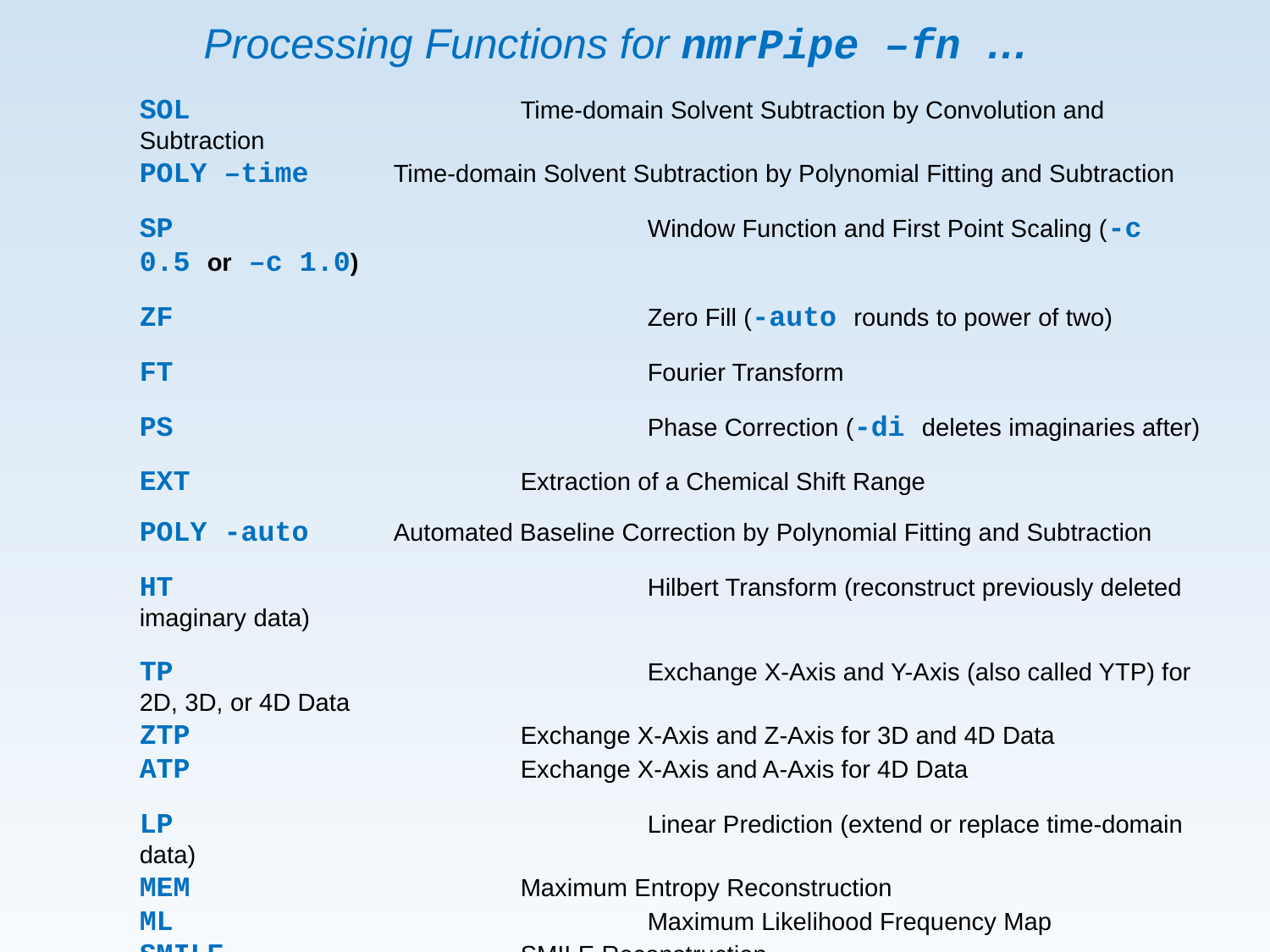

Processing Functions for nmrPipe –fn …
SOL			Time-domain Solvent Subtraction by Convolution and Subtraction
POLY –time	Time-domain Solvent Subtraction by Polynomial Fitting and Subtraction

SP				Window Function and First Point Scaling (-c 0.5 or –c 1.0)

ZF				Zero Fill (-auto rounds to power of two)

FT				Fourier Transform

PS				Phase Correction (-di deletes imaginaries after)

EXT			Extraction of a Chemical Shift Range

POLY -auto	Automated Baseline Correction by Polynomial Fitting and Subtraction

HT				Hilbert Transform (reconstruct previously deleted imaginary data)

TP				Exchange X-Axis and Y-Axis (also called YTP) for 2D, 3D, or 4D Data
ZTP			Exchange X-Axis and Z-Axis for 3D and 4D Data
ATP			Exchange X-Axis and A-Axis for 4D Data

LP				Linear Prediction (extend or replace time-domain data)
MEM			Maximum Entropy Reconstruction
ML				Maximum Likelihood Frequency Map
SMILE			SMILE Reconstruction

COADD			Weighted Co-Addition of Adjacent Vectors for Interleaved Data
MAC			NMRPipe’s Macro Language for Simple Custom Processing Functions